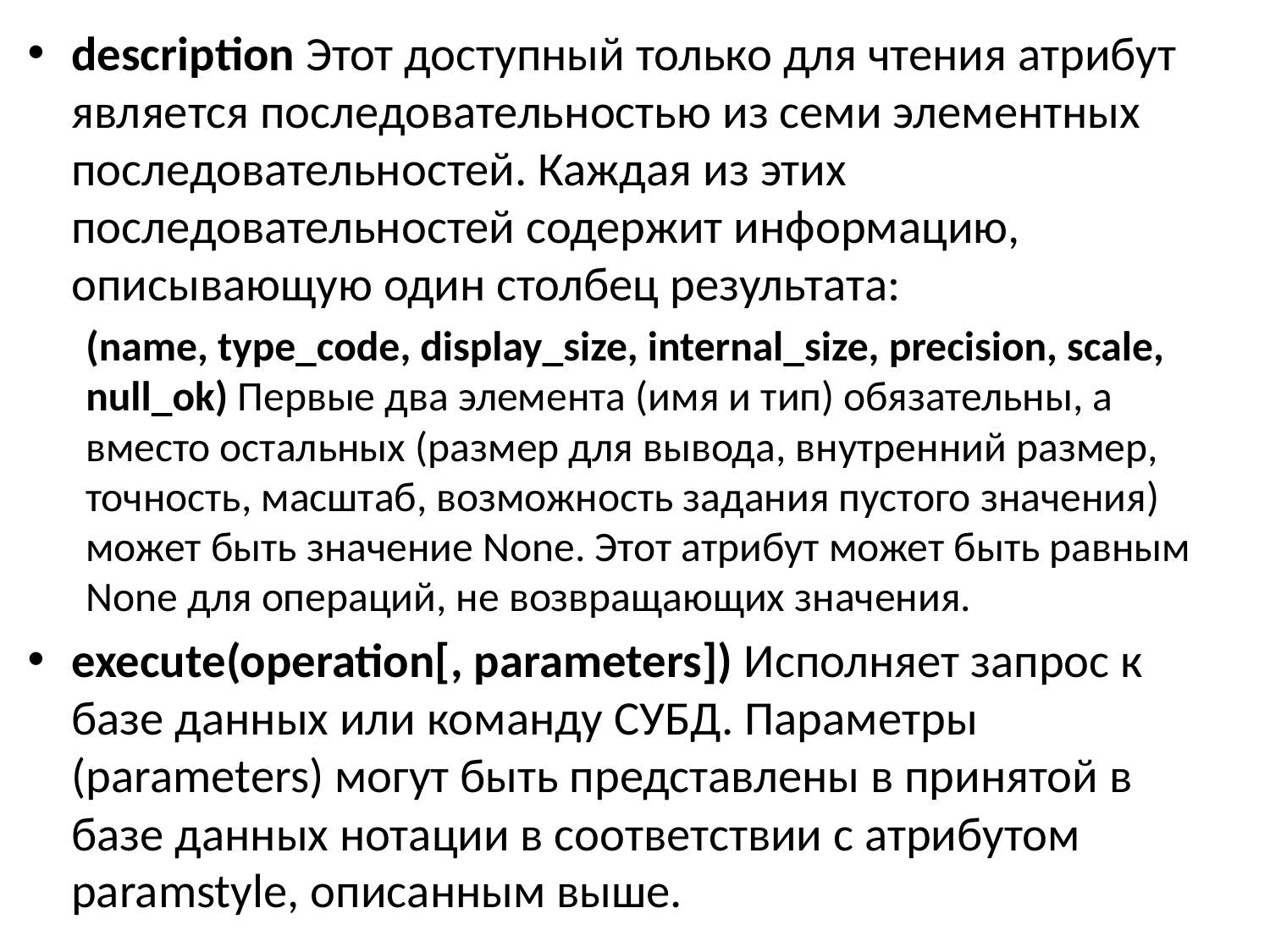

description Этот доступный только для чтения атрибут является последовательностью из семи элементных последовательностей. Каждая из этих последовательностей содержит информацию, описывающую один столбец результата:
(name, type_code, display_size, internal_size, precision, scale, null_ok) Первые два элемента (имя и тип) обязательны, а вместо остальных (размер для вывода, внутренний размер, точность, масштаб, возможность задания пустого значения) может быть значение None. Этот атрибут может быть равным None для операций, не возвращающих значения.
execute(operation[, parameters]) Исполняет запрос к базе данных или команду СУБД. Параметры (parameters) могут быть представлены в принятой в базе данных нотации в соответствии с атрибутом paramstyle, описанным выше.